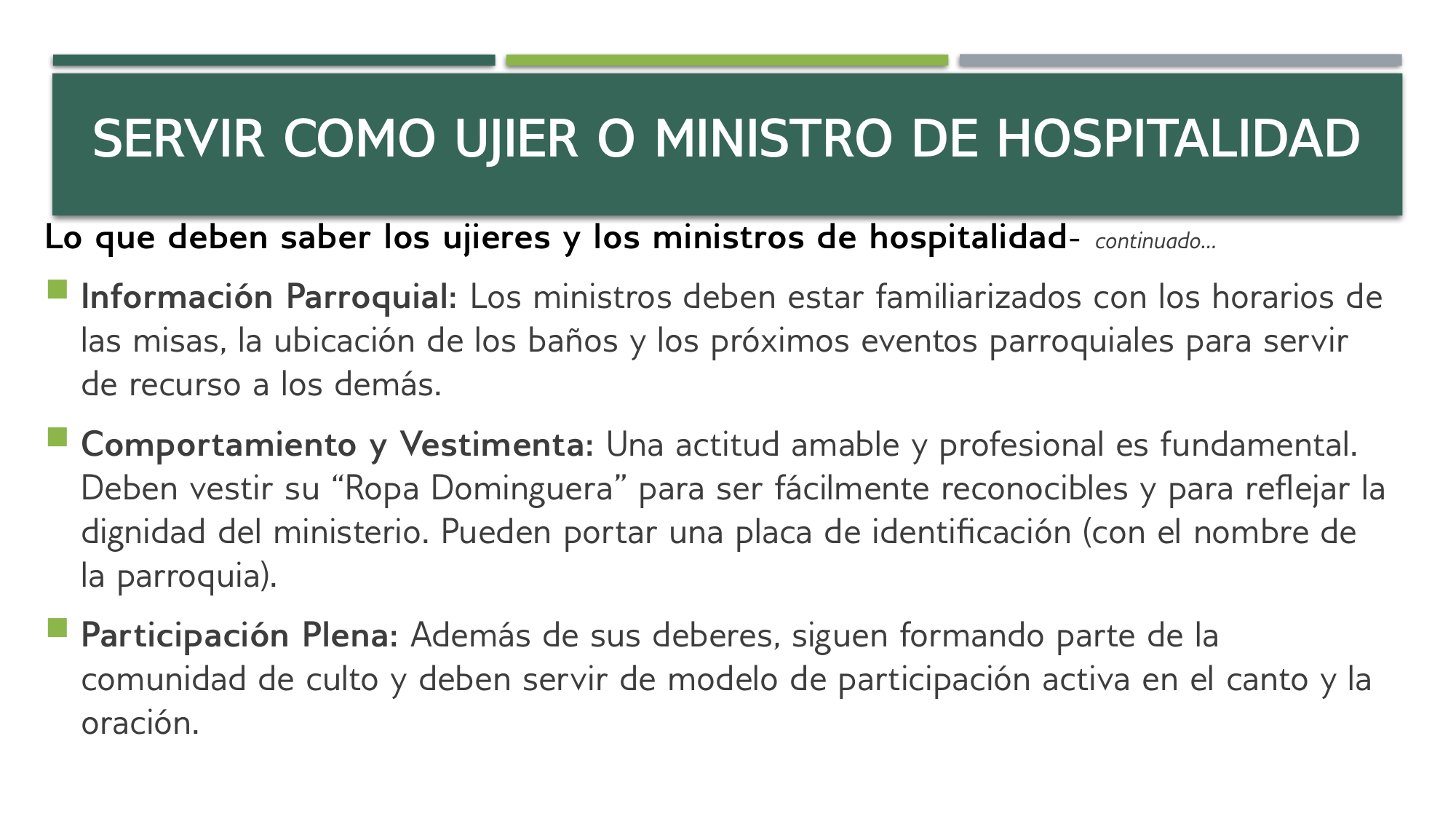

# ACTIVITY

Servir como ujier o ministro de hospitalidad

Lo que deben saber los ujieres y los ministros de hospitalidad- continuado…
Información Parroquial: Los ministros deben estar familiarizados con los horarios de las misas, la ubicación de los baños y los próximos eventos parroquiales para servir de recurso a los demás.
Comportamiento y Vestimenta: Una actitud amable y profesional es fundamental. Deben vestir su “Ropa Dominguera” para ser fácilmente reconocibles y para reflejar la dignidad del ministerio. Pueden portar una placa de identificación (con el nombre de la parroquia).
Participación Plena: Además de sus deberes, siguen formando parte de la comunidad de culto y deben servir de modelo de participación activa en el canto y la oración.